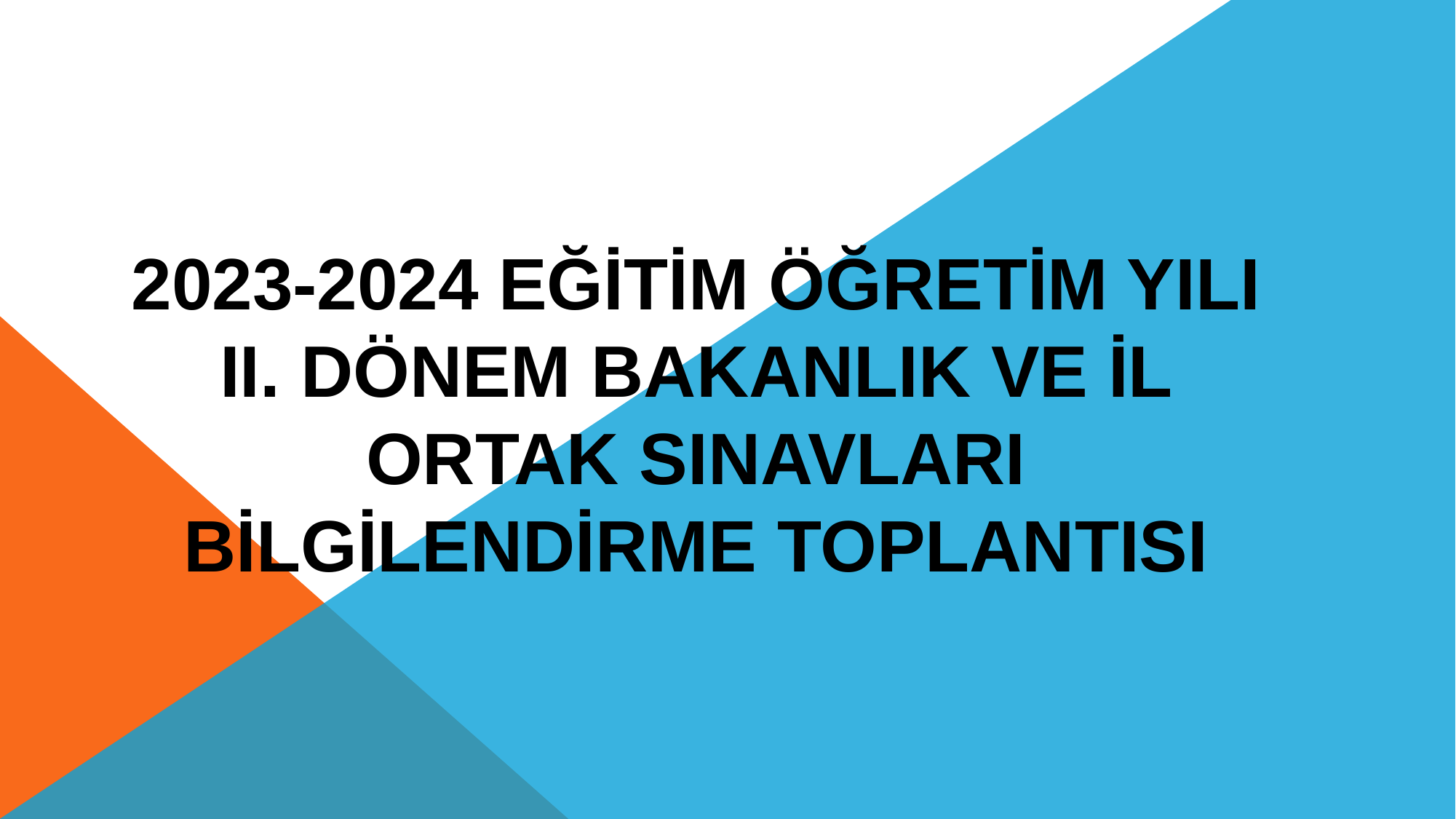

# 2023-2024 EĞİTİM ÖĞRETİM YILI II. DÖNEM BAKAnLIK VE İL ORTAK SINAVLARI BİLGİLENDİRME TOPLANTISI